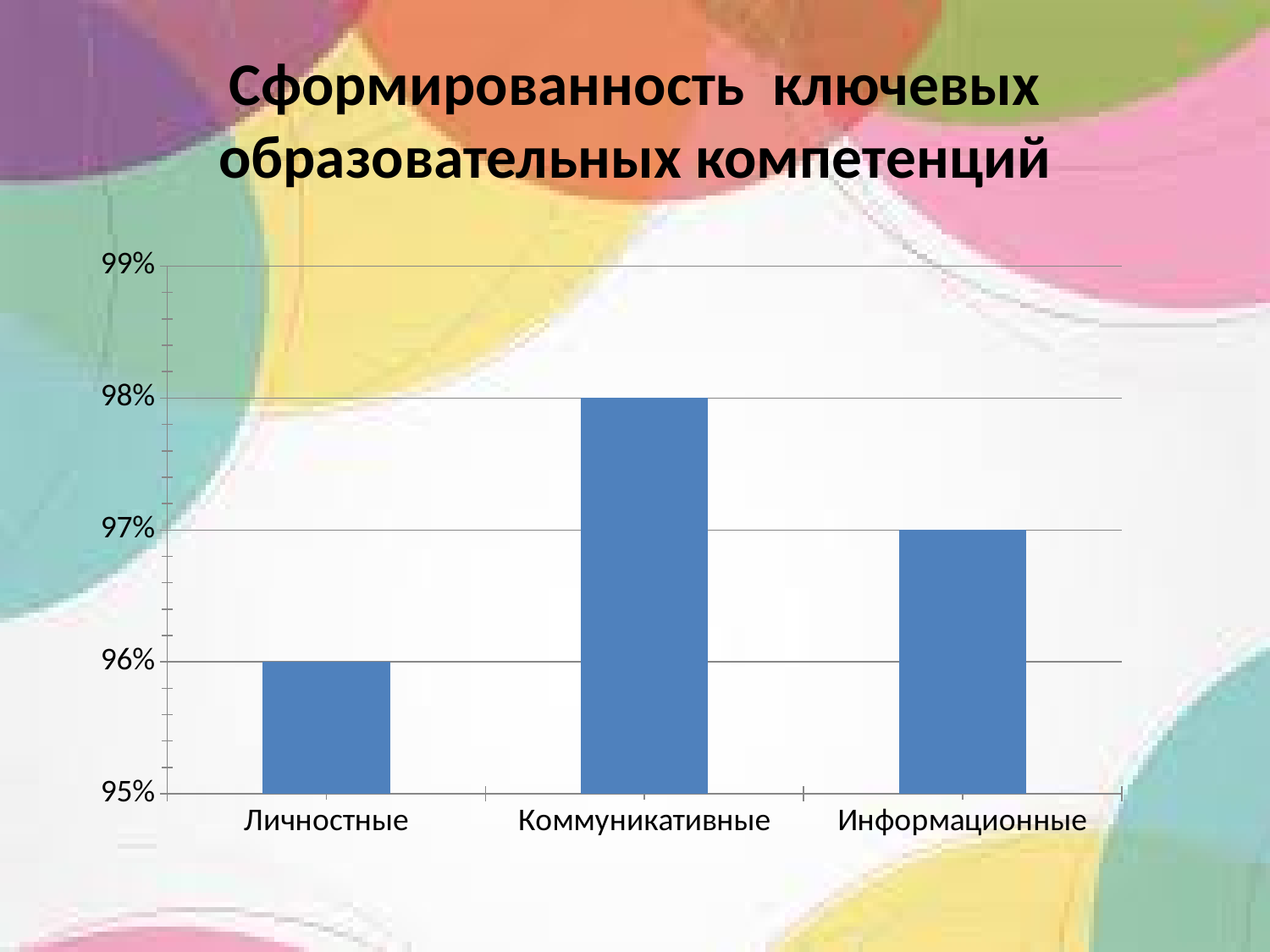

# Сформированность  ключевых образовательных компетенций

### Chart

| Category | Ряд 1 |
|---|---|
| Личностные | 0.9600000000000001 |
| Коммуникативные | 0.98 |
| Информационные | 0.9700000000000001 |